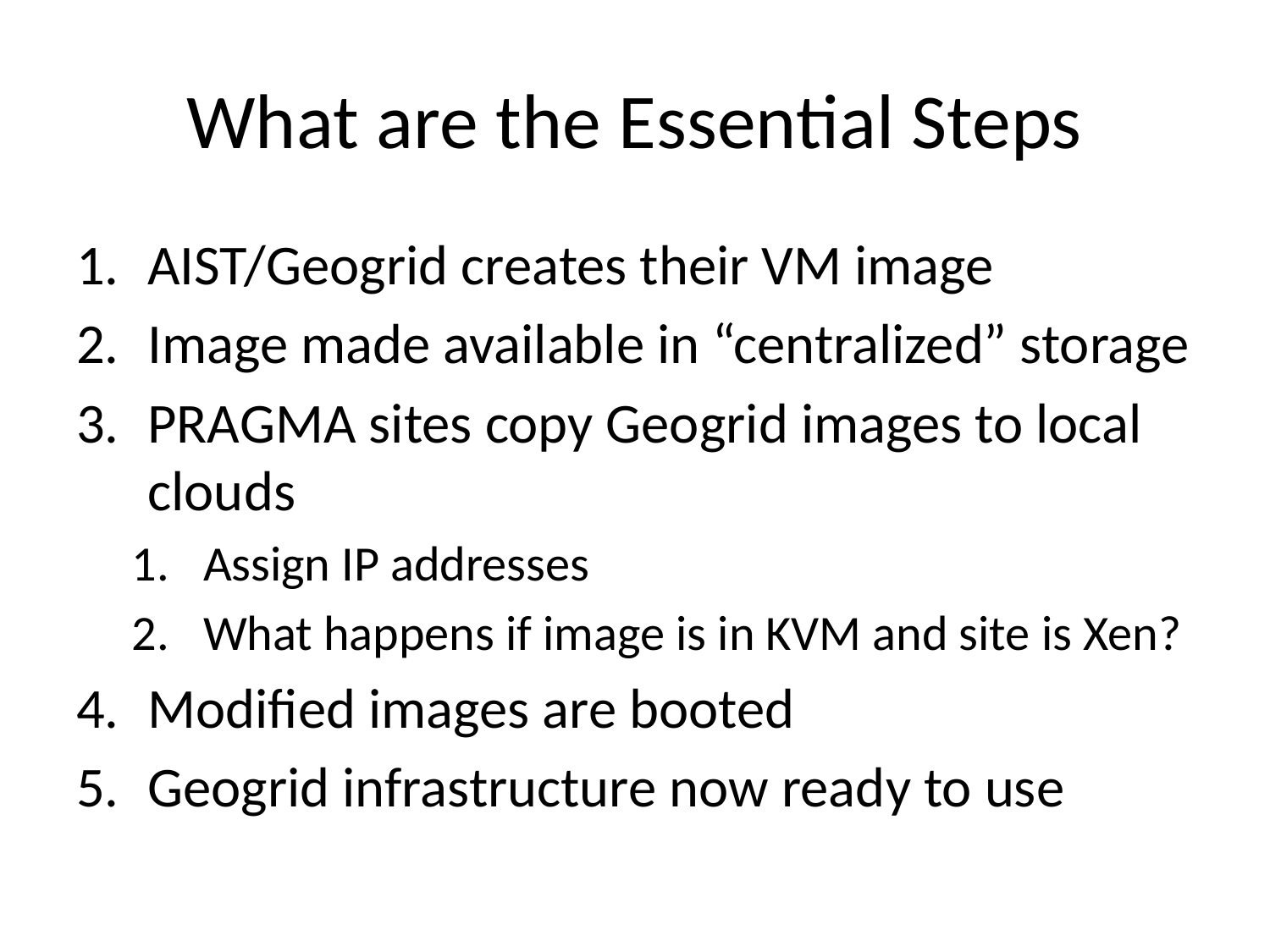

# What are the Essential Steps
AIST/Geogrid creates their VM image
Image made available in “centralized” storage
PRAGMA sites copy Geogrid images to local clouds
Assign IP addresses
What happens if image is in KVM and site is Xen?
Modified images are booted
Geogrid infrastructure now ready to use